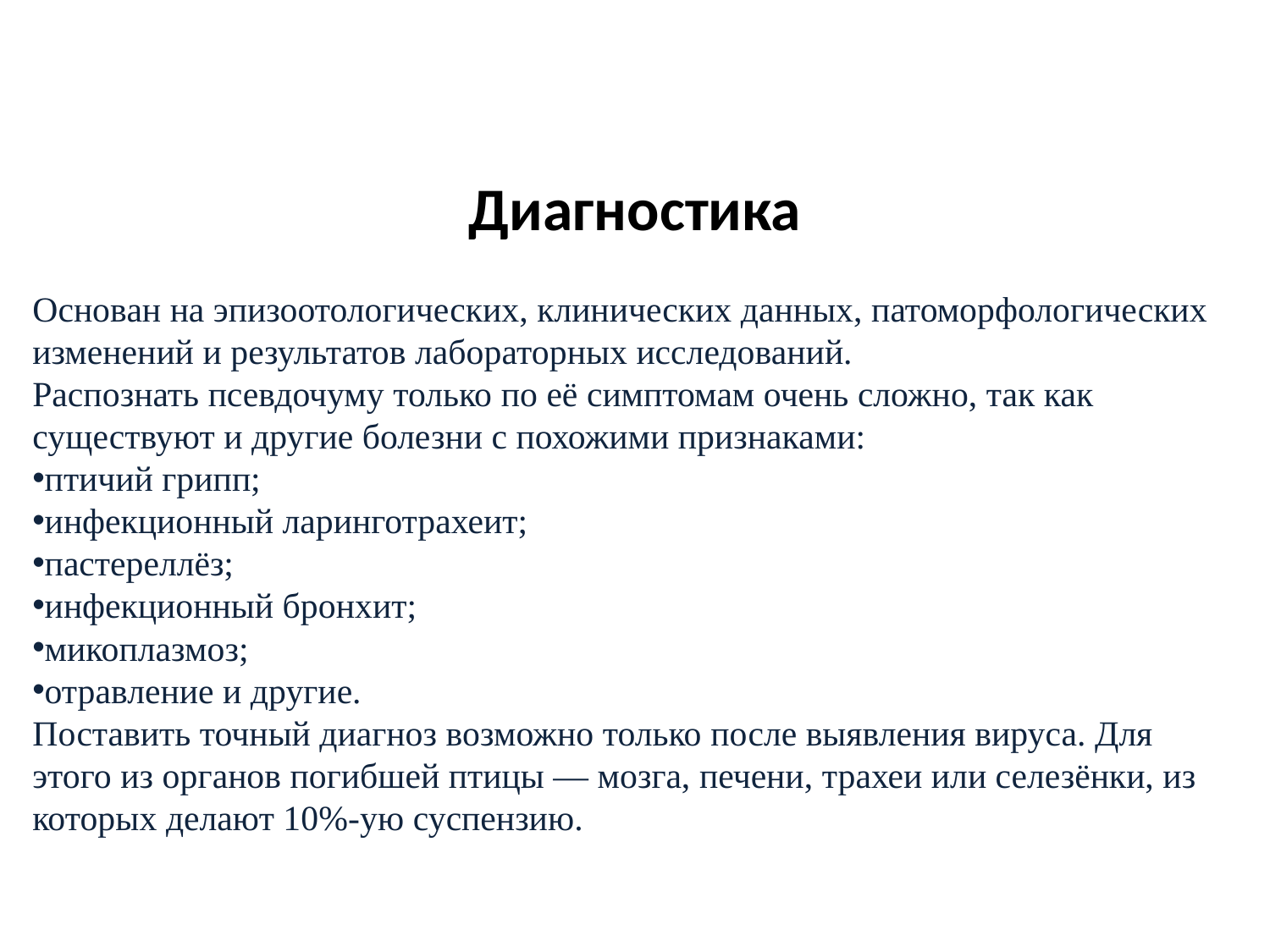

# Диагностика
Основан на эпизоотологических, клинических данных, патоморфологических изменений и результатов лабораторных исследований.
Распознать псевдочуму только по её симптомам очень сложно, так как существуют и другие болезни с похожими признаками:
птичий грипп;
инфекционный ларинготрахеит;
пастереллёз;
инфекционный бронхит;
микоплазмоз;
отравление и другие.
Поставить точный диагноз возможно только после выявления вируса. Для этого из органов погибшей птицы — мозга, печени, трахеи или селезёнки, из которых делают 10%-ую суспензию.